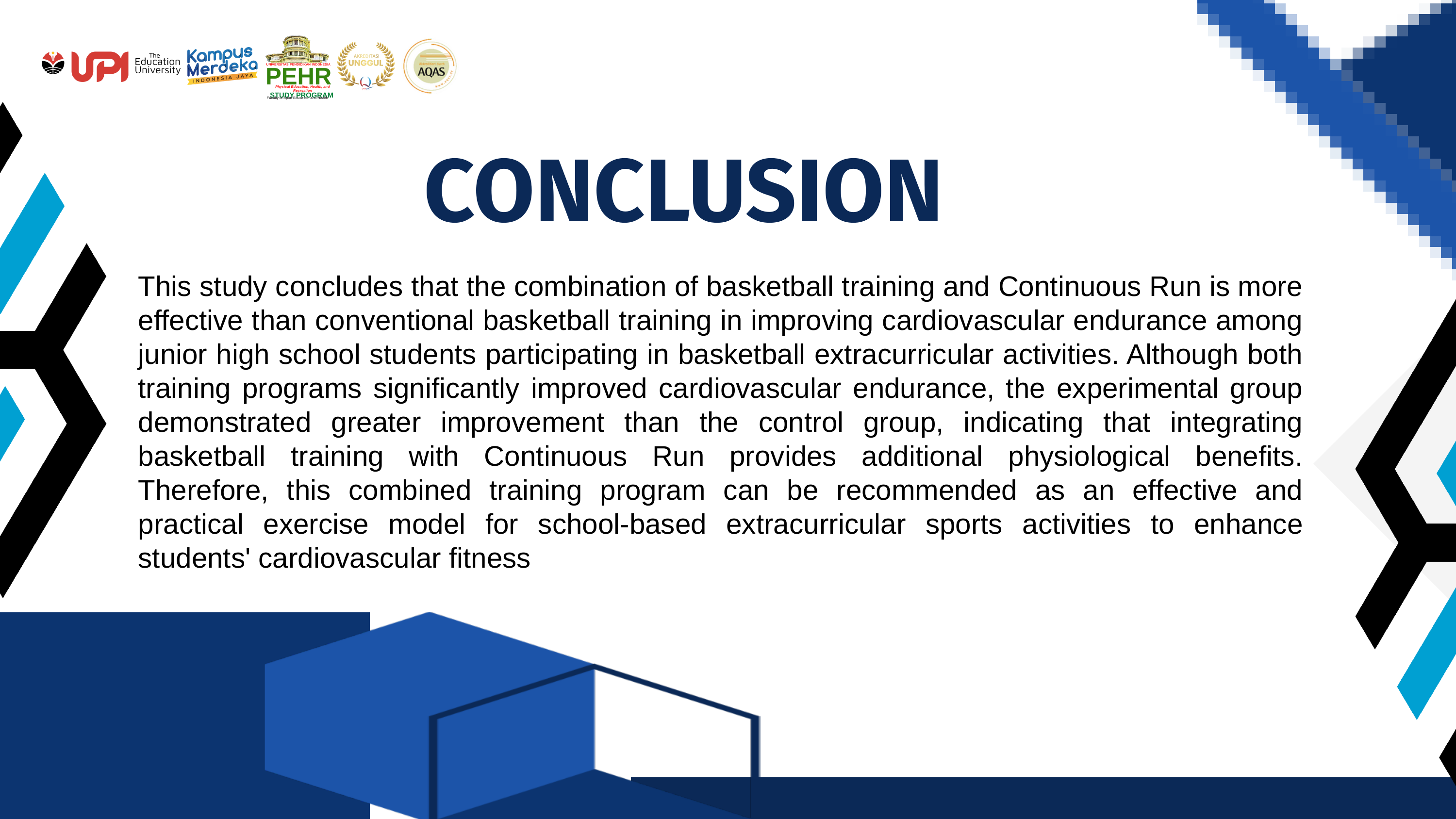

UNIVERSITAS PENDIDIKAN INDONESIA
PEHR
Physical Education, Health, and Recreation
STUDY PROGRAM
Faculty of Sport Education and Health

CONCLUSION

This study concludes that the combination of basketball training and Continuous Run is more effective than conventional basketball training in improving cardiovascular endurance among junior high school students participating in basketball extracurricular activities. Although both training programs significantly improved cardiovascular endurance, the experimental group demonstrated greater improvement than the control group, indicating that integrating basketball training with Continuous Run provides additional physiological benefits. Therefore, this combined training program can be recommended as an effective and practical exercise model for school-based extracurricular sports activities to enhance students' cardiovascular fitness